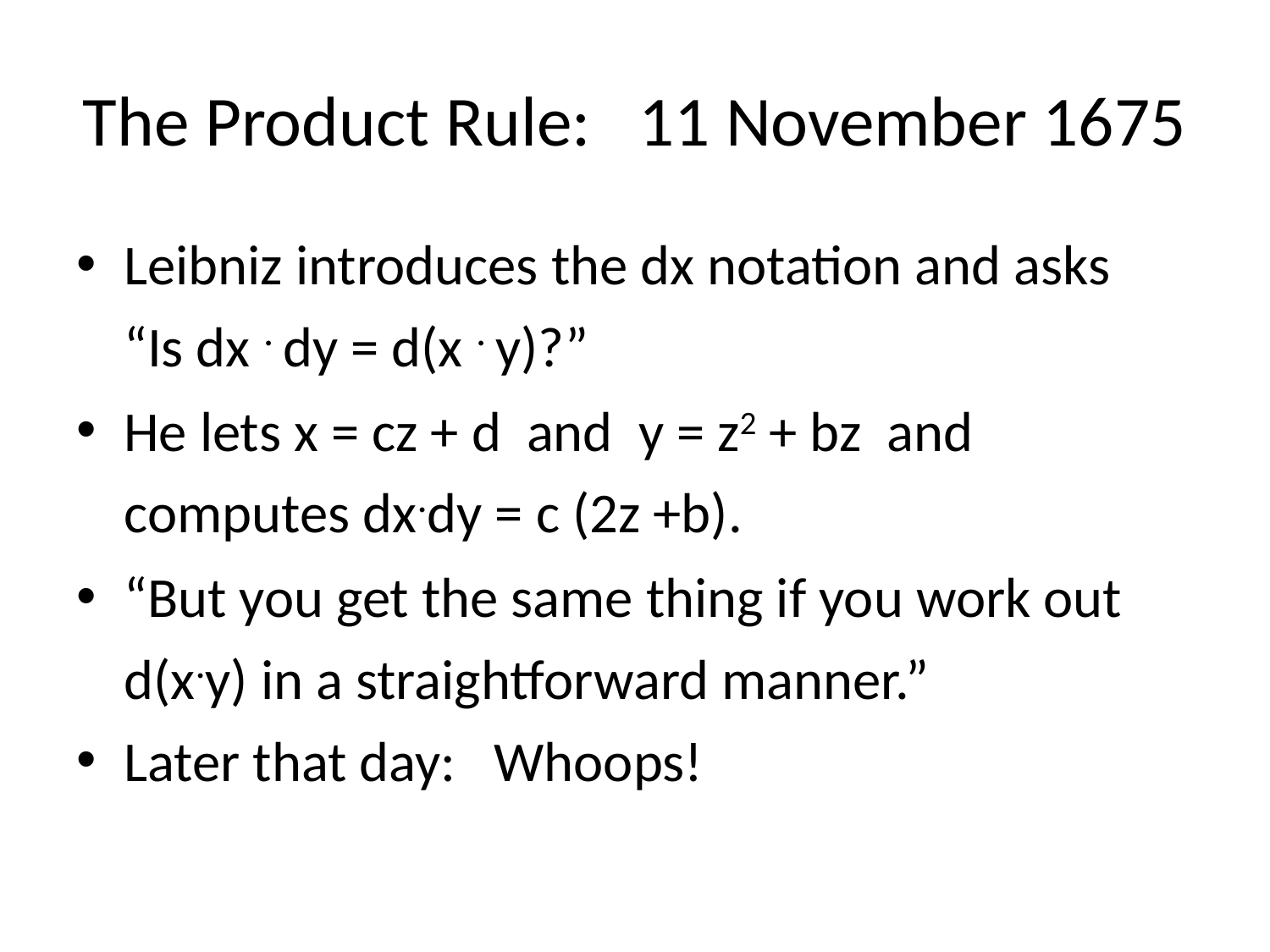

# The Product Rule:   11 November 1675
Leibniz introduces the dx notation and asks   “Is dx . dy = d(x . y)?”
He lets x = cz + d  and  y = z2 + bz  and computes dx.dy = c (2z +b).
“But you get the same thing if you work out d(x.y) in a straightforward manner.”
Later that day:   Whoops!